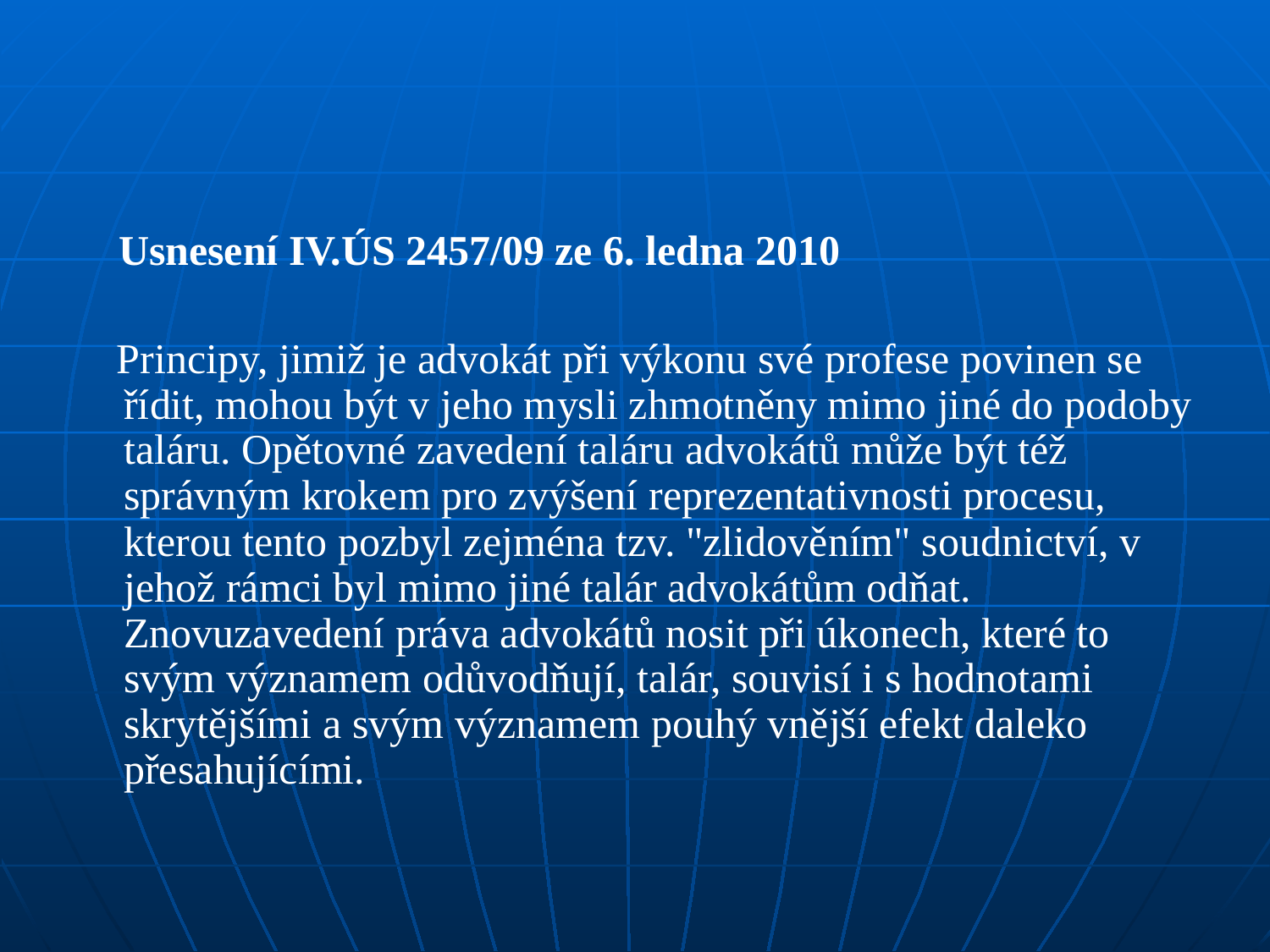

#
    Usnesení IV.ÚS 2457/09 ze 6. ledna 2010

   Principy, jimiž je advokát při výkonu své profese povinen se řídit, mohou být v jeho mysli zhmotněny mimo jiné do podoby taláru. Opětovné zavedení taláru advokátů může být též správným krokem pro zvýšení reprezentativnosti procesu, kterou tento pozbyl zejména tzv. "zlidověním" soudnictví, v jehož rámci byl mimo jiné talár advokátům odňat. Znovuzavedení práva advokátů nosit při úkonech, které to svým významem odůvodňují, talár, souvisí i s hodnotami skrytějšími a svým významem pouhý vnější efekt daleko přesahujícími.